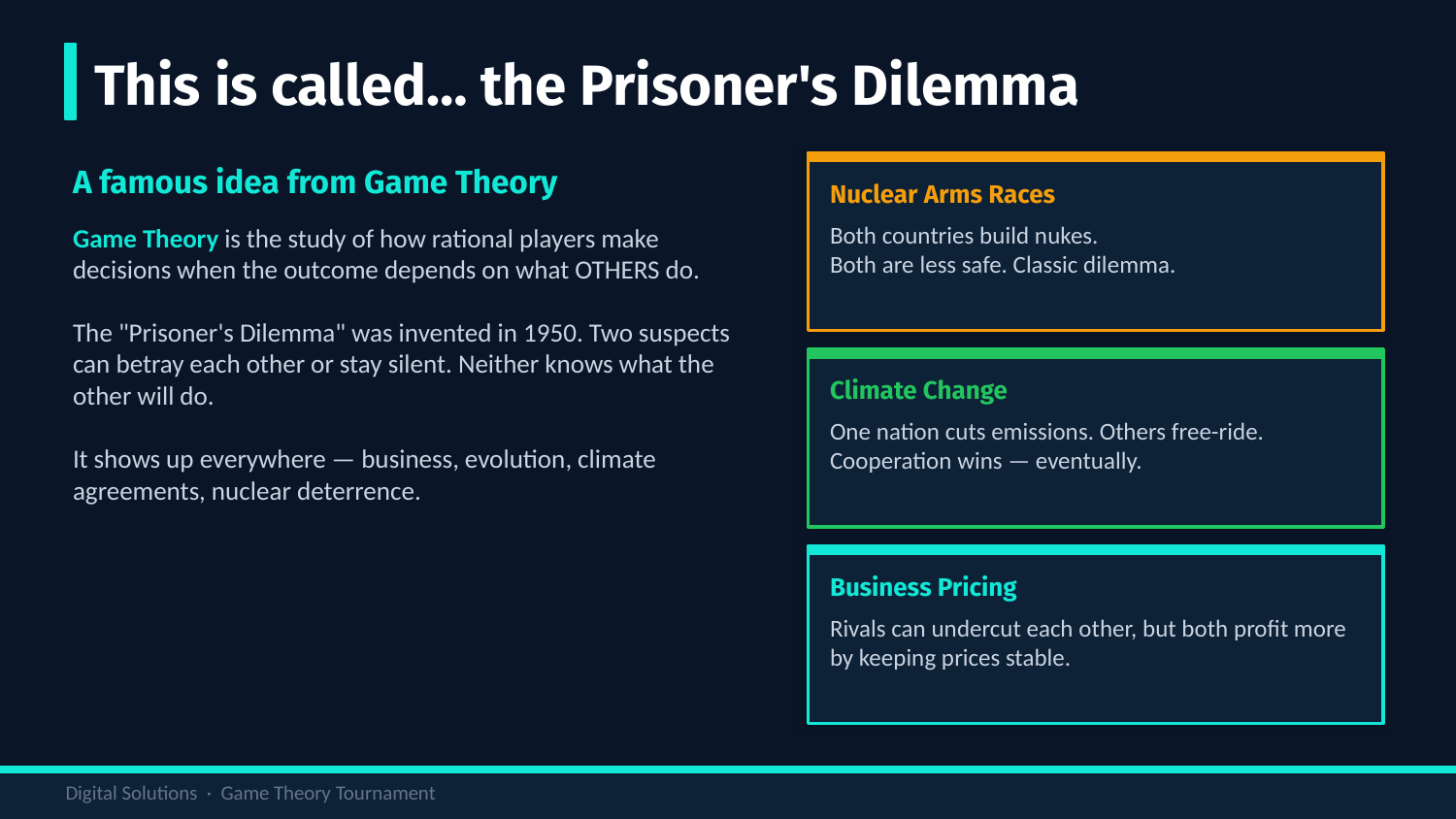

This is called… the Prisoner's Dilemma

A famous idea from Game Theory

Nuclear Arms Races
Both countries build nukes.
Both are less safe. Classic dilemma.
Game Theory is the study of how rational players make decisions when the outcome depends on what OTHERS do.

The "Prisoner's Dilemma" was invented in 1950. Two suspects can betray each other or stay silent. Neither knows what the other will do.

It shows up everywhere — business, evolution, climate agreements, nuclear deterrence.

Climate Change
One nation cuts emissions. Others free-ride. Cooperation wins — eventually.

Business Pricing
Rivals can undercut each other, but both profit more by keeping prices stable.

Digital Solutions  ·  Game Theory Tournament